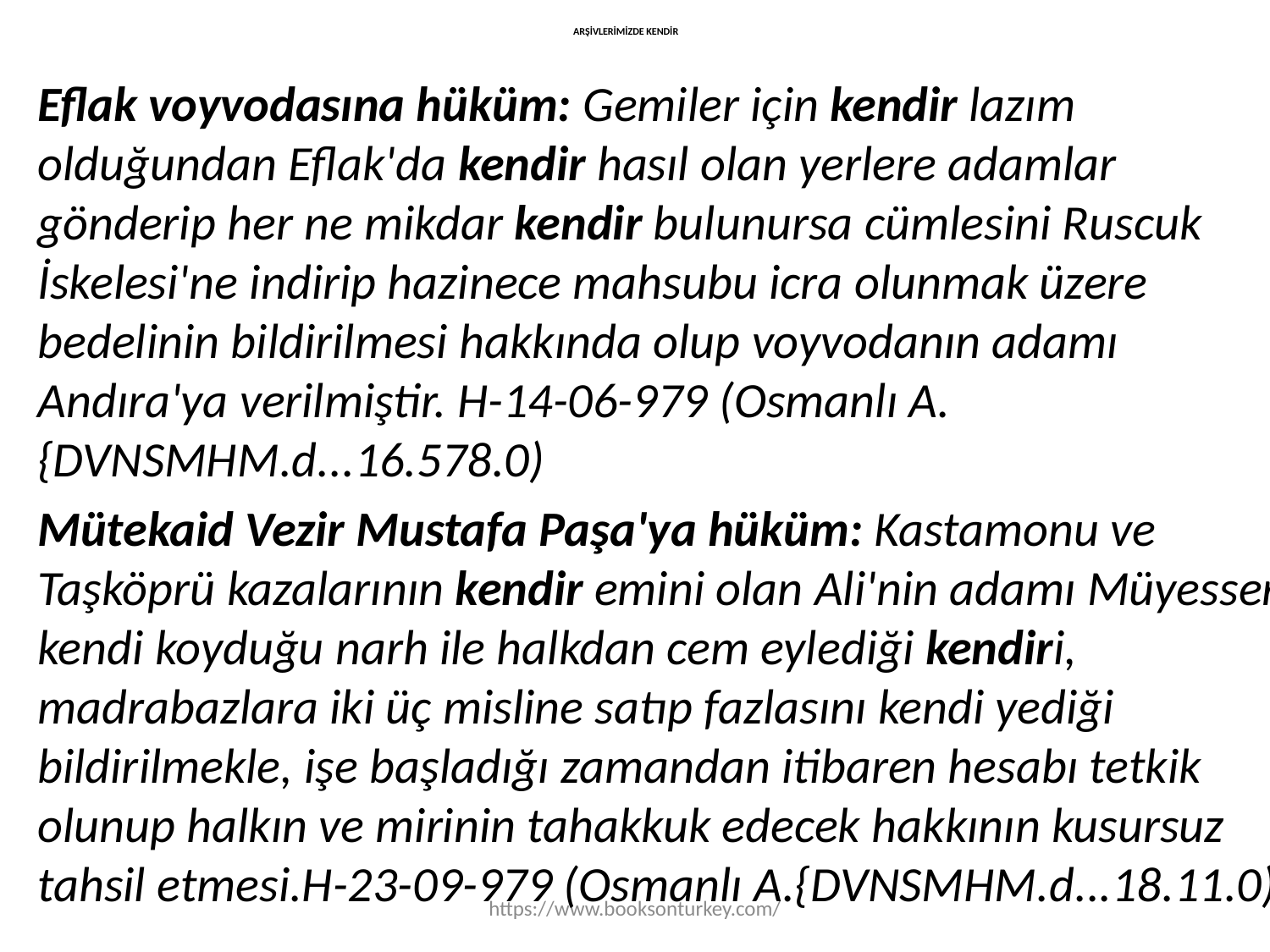

# ARŞİVLERİMİZDE KENDİR
Eflak voyvodasına hüküm: Gemiler için kendir lazım olduğundan Eflak'da kendir hasıl olan yerlere adamlar gönderip her ne mikdar kendir bulunursa cümlesini Ruscuk İskelesi'ne indirip hazinece mahsubu icra olunmak üzere bedelinin bildirilmesi hakkında olup voyvodanın adamı Andıra'ya verilmiştir. H-14-06-979 (Osmanlı A.{DVNSMHM.d...16.578.0)
Mütekaid Vezir Mustafa Paşa'ya hüküm: Kastamonu ve Taşköprü kazalarının kendir emini olan Ali'nin adamı Müyesser kendi koyduğu narh ile halkdan cem eylediği kendiri, madrabazlara iki üç misline satıp fazlasını kendi yediği bildirilmekle, işe başladığı zamandan itibaren hesabı tetkik olunup halkın ve mirinin tahakkuk edecek hakkının kusursuz tahsil etmesi.H-23-09-979 (Osmanlı A.{DVNSMHM.d...18.11.0)

https://www.booksonturkey.com/